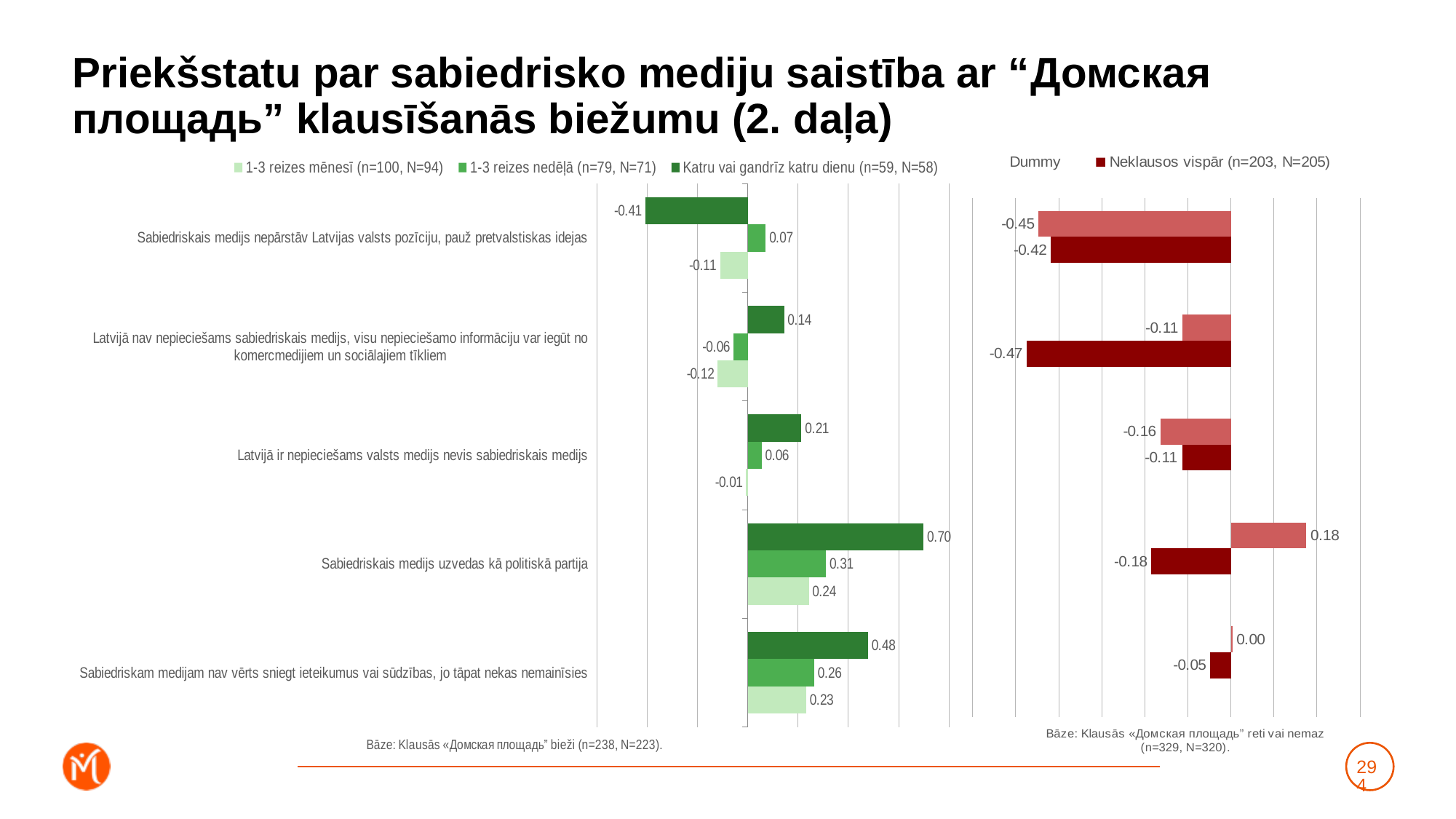

# Priekšstatu par sabiedrisko mediju saistība ar “Домская площадь” klausīšanās biežumu (2. daļa)

### Chart

| Category | Katru vai gandrīz katru dienu (n=59, N=58) | 1-3 reizes nedēļā (n=79, N=71) | 1-3 reizes mēnesī (n=100, N=94) |
|---|---|---|---|
| Sabiedriskais medijs nepārstāv Latvijas valsts pozīciju, pauž pretvalstiskas idejas | -0.40789966272806777 | 0.07186642978590788 | -0.10975527247096492 |
| Latvijā nav nepieciešams sabiedriskais medijs, visu nepieciešamo informāciju var iegūt no komercmedijiem un sociālajiem tīkliem | 0.14429681268157507 | -0.057116947748664264 | -0.11971039368965473 |
| Latvijā ir nepieciešams valsts medijs nevis sabiedriskais medijs | 0.21348695538808363 | 0.055302894991256554 | -0.006333180529362289 |
| Sabiedriskais medijs uzvedas kā politiskā partija | 0.698663289491786 | 0.3111640717180956 | 0.2429339081932319 |
| Sabiedriskam medijam nav vērts sniegt ieteikumus vai sūdzības, jo tāpat nekas nemainīsies | 0.47815962607631735 | 0.26418296156991006 | 0.23272523885634347 |

### Chart

| Category | Retāk (n=126, N=114) | Neklausos vispār (n=203, N=205) | Dummy |
|---|---|---|---|
| Sabiedriskais medijs nepārstāv Latvijas valsts pozīciju, pauž pretvalstiskas idejas | -0.446820080905604 | -0.4183399482442362 | 0.001 |
| Latvijā nav nepieciešams sabiedriskais medijs, visu nepieciešamo informāciju var iegūt no komercmedijiem un sociālajiem tīkliem | -0.11219056245240833 | -0.4739434114366536 | 0.001 |
| Latvijā ir nepieciešams valsts medijs nevis sabiedriskais medijs | -0.16364475595171876 | -0.1134081312582549 | 0.001 |
| Sabiedriskais medijs uzvedas kā politiskā partija | 0.17533876869828488 | -0.18478708568292448 | 0.001 |
| Sabiedriskam medijam nav vērts sniegt ieteikumus vai sūdzības, jo tāpat nekas nemainīsies | 0.0032047133818064112 | -0.04763029568897017 | 0.001 |
294